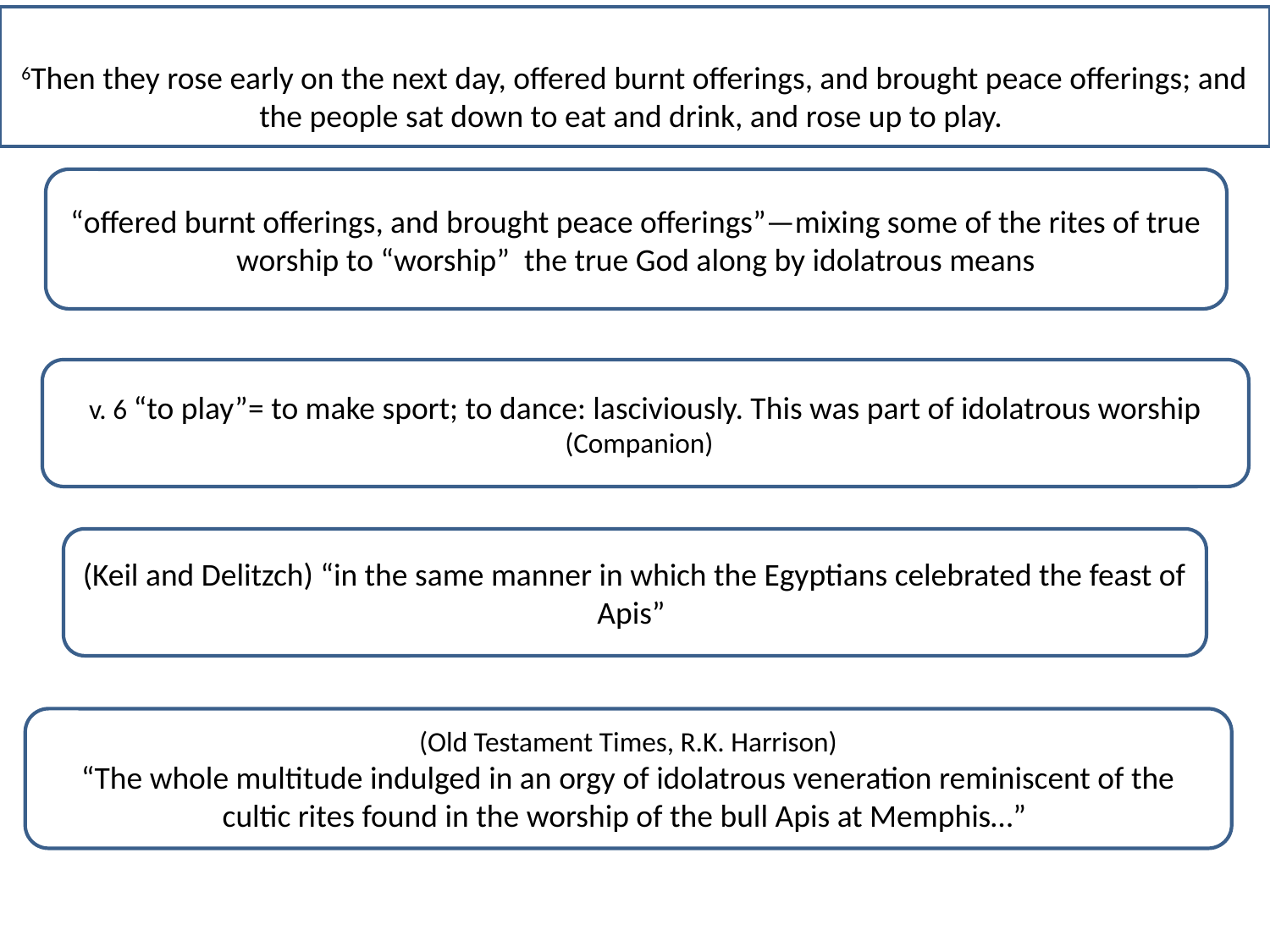

6Then they rose early on the next day, offered burnt offerings, and brought peace offerings; and the people sat down to eat and drink, and rose up to play.

“offered burnt offerings, and brought peace offerings”—mixing some of the rites of true worship to “worship”  the true God along by idolatrous means
v. 6 “to play”= to make sport; to dance: lasciviously. This was part of idolatrous worship
(Companion)
(Keil and Delitzch) “in the same manner in which the Egyptians celebrated the feast of Apis”
(Old Testament Times, R.K. Harrison)
“The whole multitude indulged in an orgy of idolatrous veneration reminiscent of the cultic rites found in the worship of the bull Apis at Memphis…”